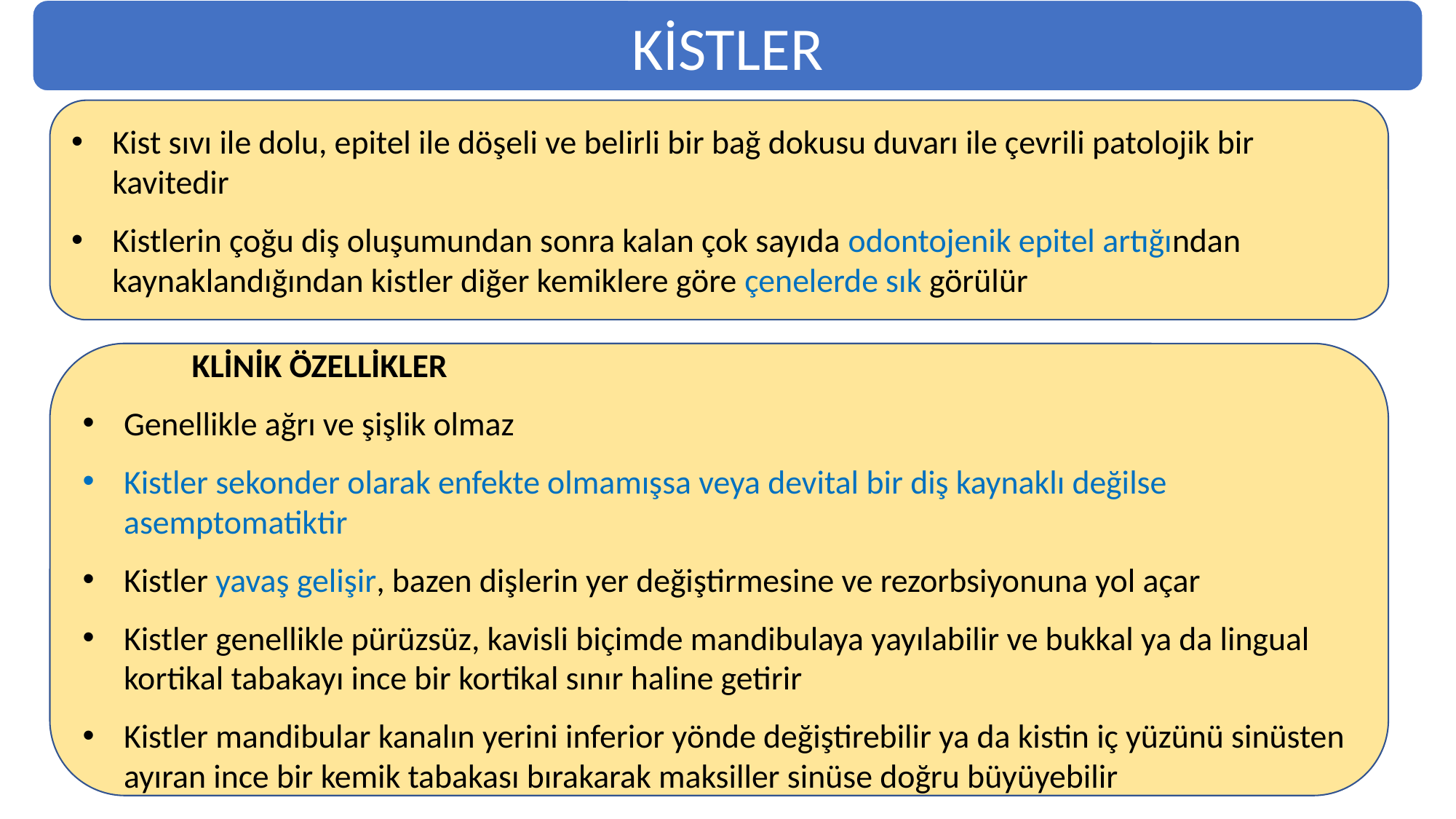

KİSTLER
Kist sıvı ile dolu, epitel ile döşeli ve belirli bir bağ dokusu duvarı ile çevrili patolojik bir kavitedir
Kistlerin çoğu diş oluşumundan sonra kalan çok sayıda odontojenik epitel artığından kaynaklandığından kistler diğer kemiklere göre çenelerde sık görülür
	KLİNİK ÖZELLİKLER
Genellikle ağrı ve şişlik olmaz
Kistler sekonder olarak enfekte olmamışsa veya devital bir diş kaynaklı değilse asemptomatiktir
Kistler yavaş gelişir, bazen dişlerin yer değiştirmesine ve rezorbsiyonuna yol açar
Kistler genellikle pürüzsüz, kavisli biçimde mandibulaya yayılabilir ve bukkal ya da lingual kortikal tabakayı ince bir kortikal sınır haline getirir
Kistler mandibular kanalın yerini inferior yönde değiştirebilir ya da kistin iç yüzünü sinüsten ayıran ince bir kemik tabakası bırakarak maksiller sinüse doğru büyüyebilir